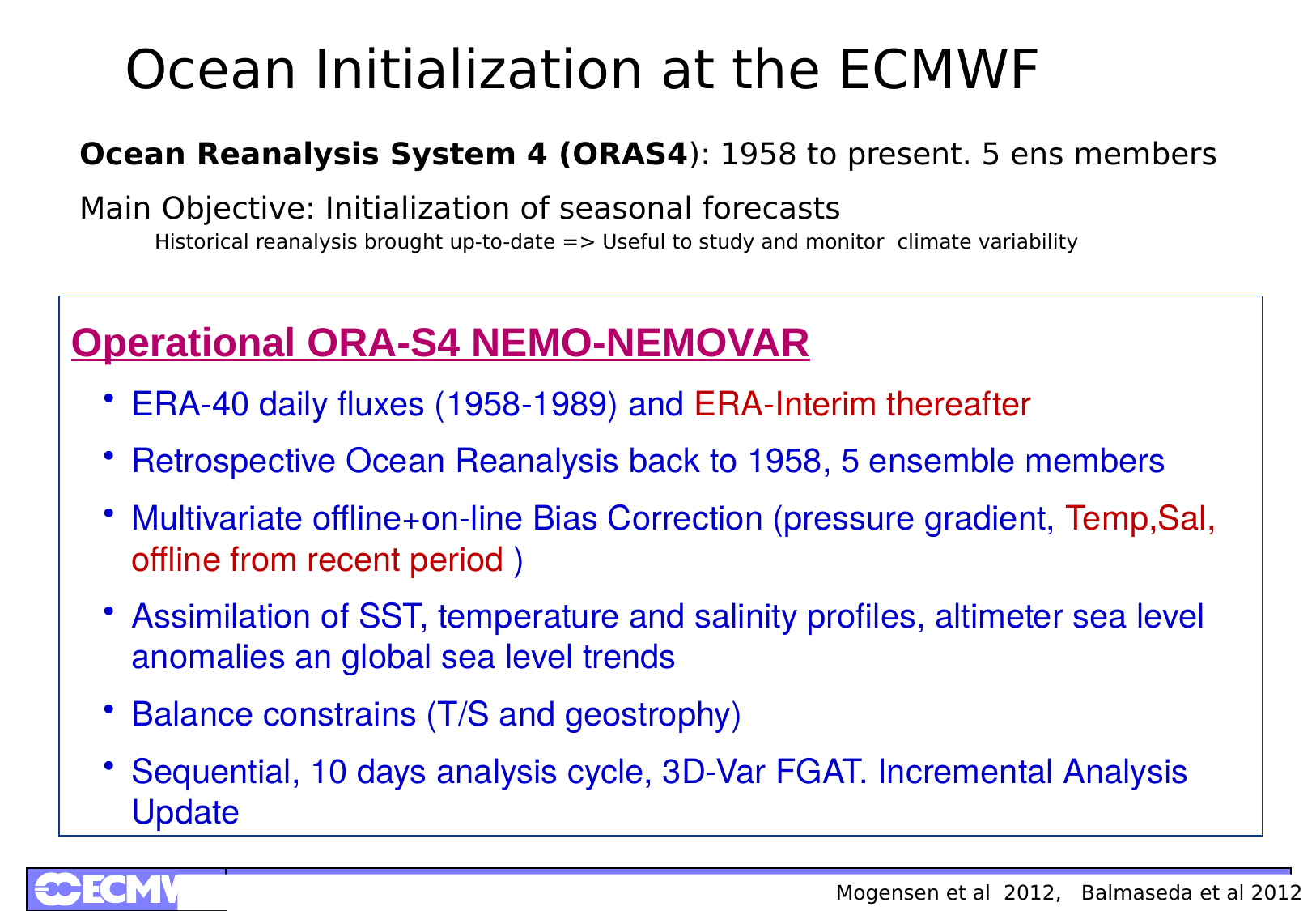

Ocean Initialization at the ECMWF
Ocean Reanalysis System 4 (ORAS4): 1958 to present. 5 ens members
Main Objective: Initialization of seasonal forecasts
Historical reanalysis brought up-to-date => Useful to study and monitor  climate variability

Operational ORA-S4 NEMO-NEMOVAR
ERA-40 daily fluxes (1958-1989) and ERA-Interim thereafter
Retrospective Ocean Reanalysis back to 1958, 5 ensemble members
Multivariate offline+on-line Bias Correction (pressure gradient, Temp,Sal, offline from recent period )
Assimilation of SST, temperature and salinity profiles, altimeter sea level anomalies an global sea level trends
Balance constrains (T/S and geostrophy)
Sequential, 10 days analysis cycle, 3D-Var FGAT. Incremental Analysis Update
Mogensen et al  2012,   Balmaseda et al 2012